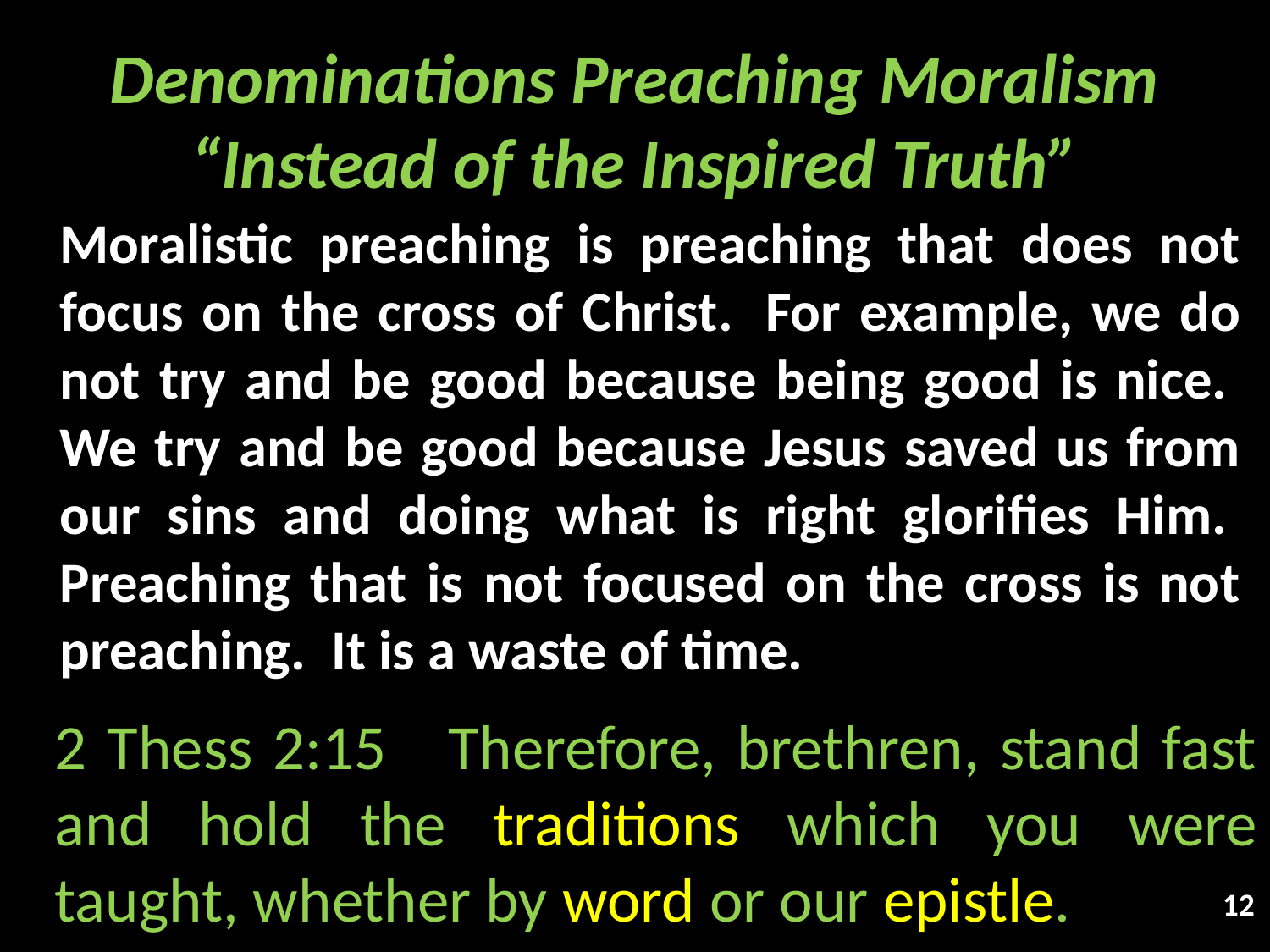

# Denominations Preaching Moralism “Instead of the Inspired Truth”
Moralistic preaching is preaching that does not focus on the cross of Christ.  For example, we do not try and be good because being good is nice.  We try and be good because Jesus saved us from our sins and doing what is right glorifies Him.  Preaching that is not focused on the cross is not preaching.  It is a waste of time.
2 Thess 2:15   Therefore, brethren, stand fast and hold the traditions which you were taught, whether by word or our epistle.

12